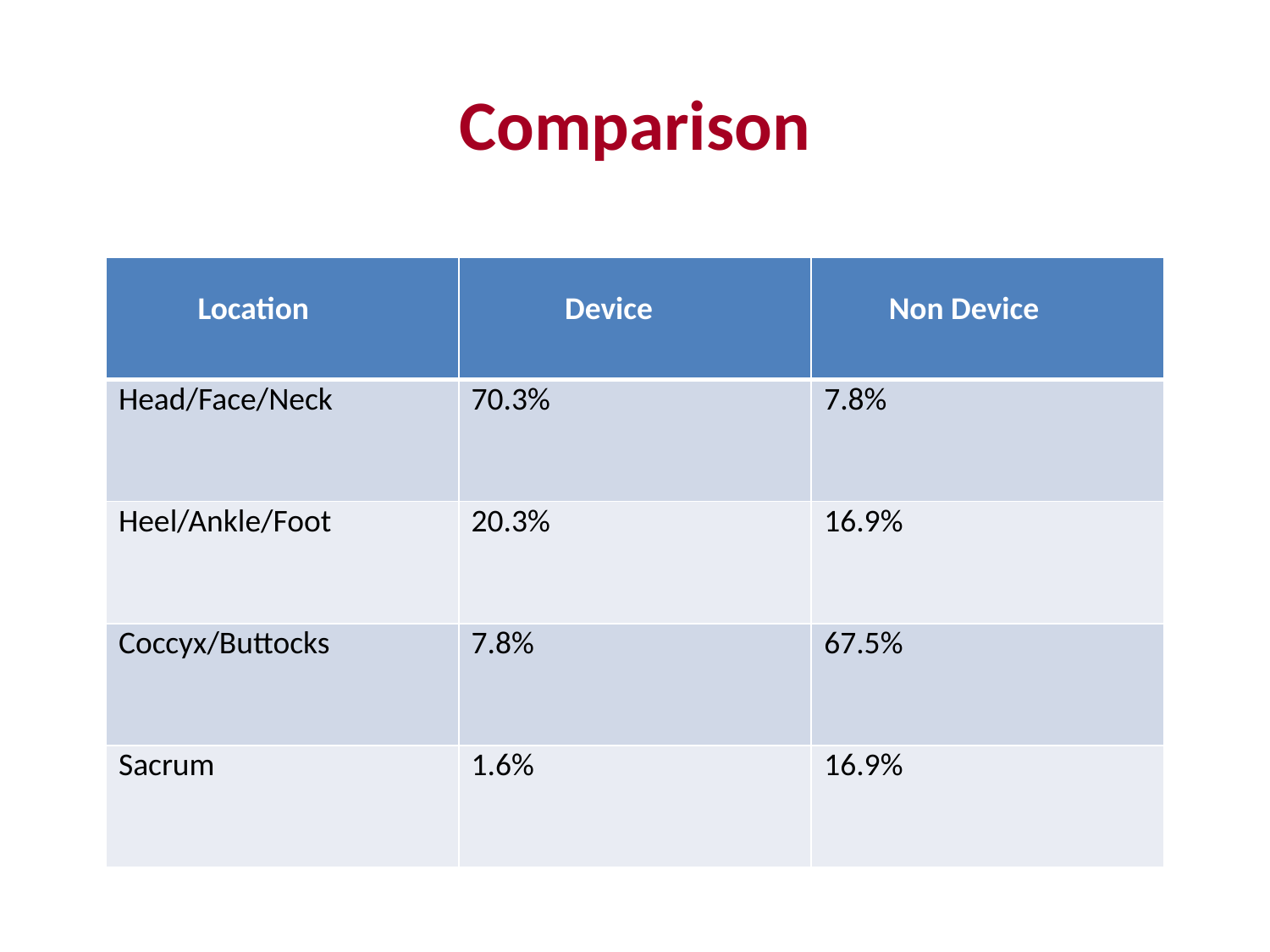

# Comparison
| Location | Device | Non Device |
| --- | --- | --- |
| Head/Face/Neck | 70.3% | 7.8% |
| Heel/Ankle/Foot | 20.3% | 16.9% |
| Coccyx/Buttocks | 7.8% | 67.5% |
| Sacrum | 1.6% | 16.9% |